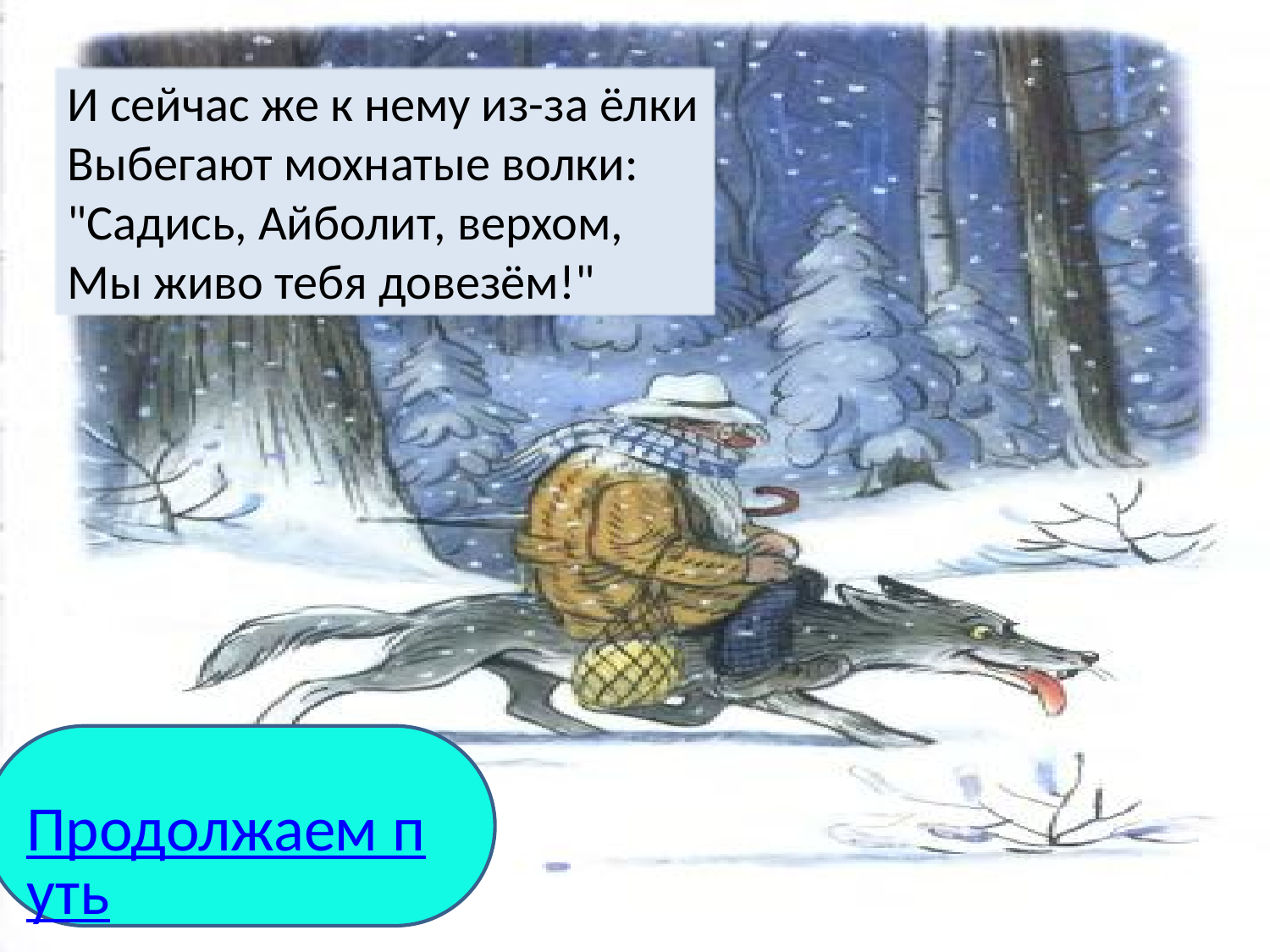

И сейчас же к нему из-за ёлки
Выбегают мохнатые волки:
"Садись, Айболит, верхом,
Мы живо тебя довезём!"
Продолжаем путь